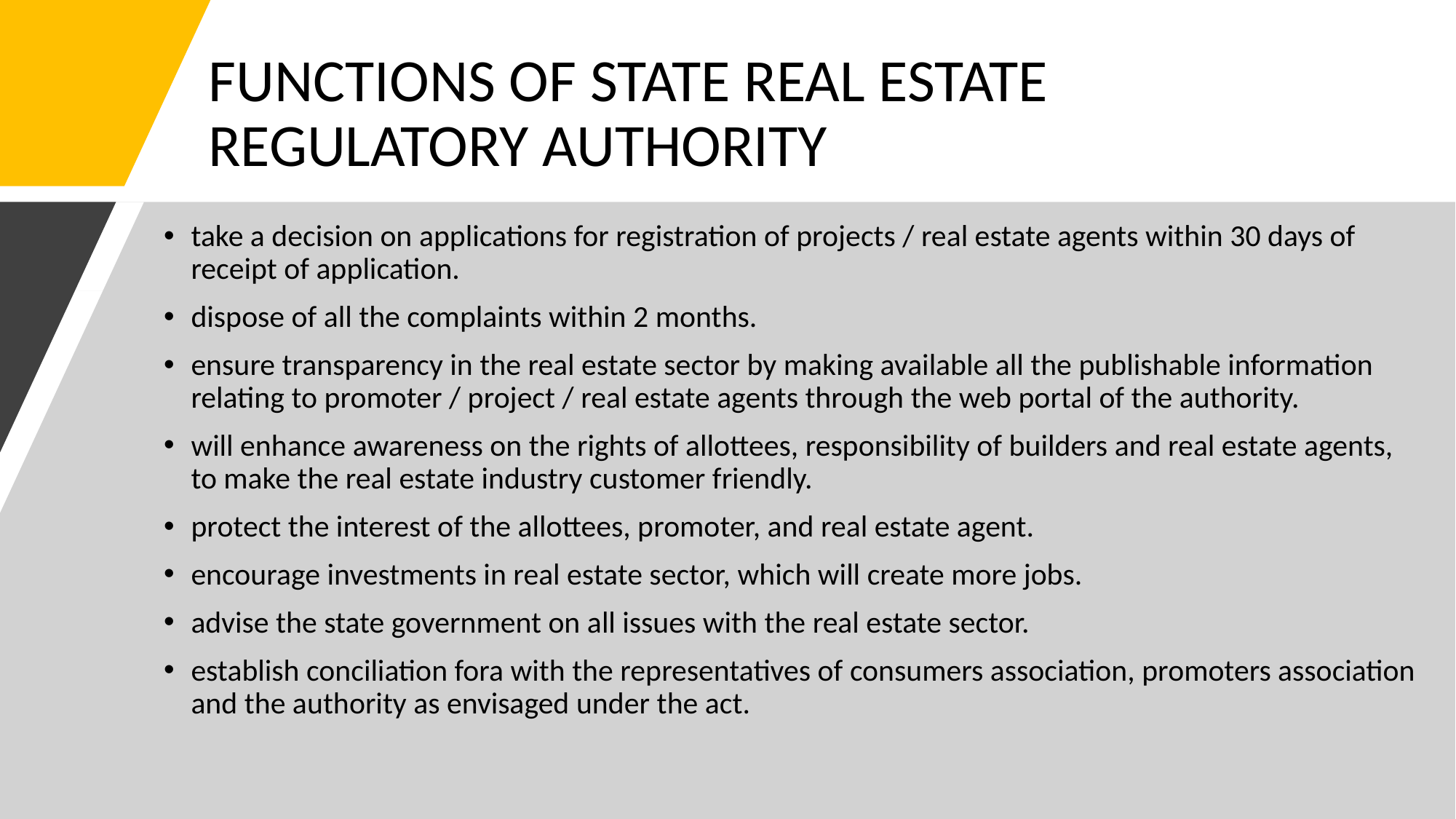

# FUNCTIONS OF STATE REAL ESTATE REGULATORY AUTHORITY

take a decision on applications for registration of projects / real estate agents within 30 days of receipt of application.
dispose of all the complaints within 2 months.
ensure transparency in the real estate sector by making available all the publishable information relating to promoter / project / real estate agents through the web portal of the authority.
will enhance awareness on the rights of allottees, responsibility of builders and real estate agents, to make the real estate industry customer friendly.
protect the interest of the allottees, promoter, and real estate agent.
encourage investments in real estate sector, which will create more jobs.
advise the state government on all issues with the real estate sector.
establish conciliation fora with the representatives of consumers association, promoters association and the authority as envisaged under the act.